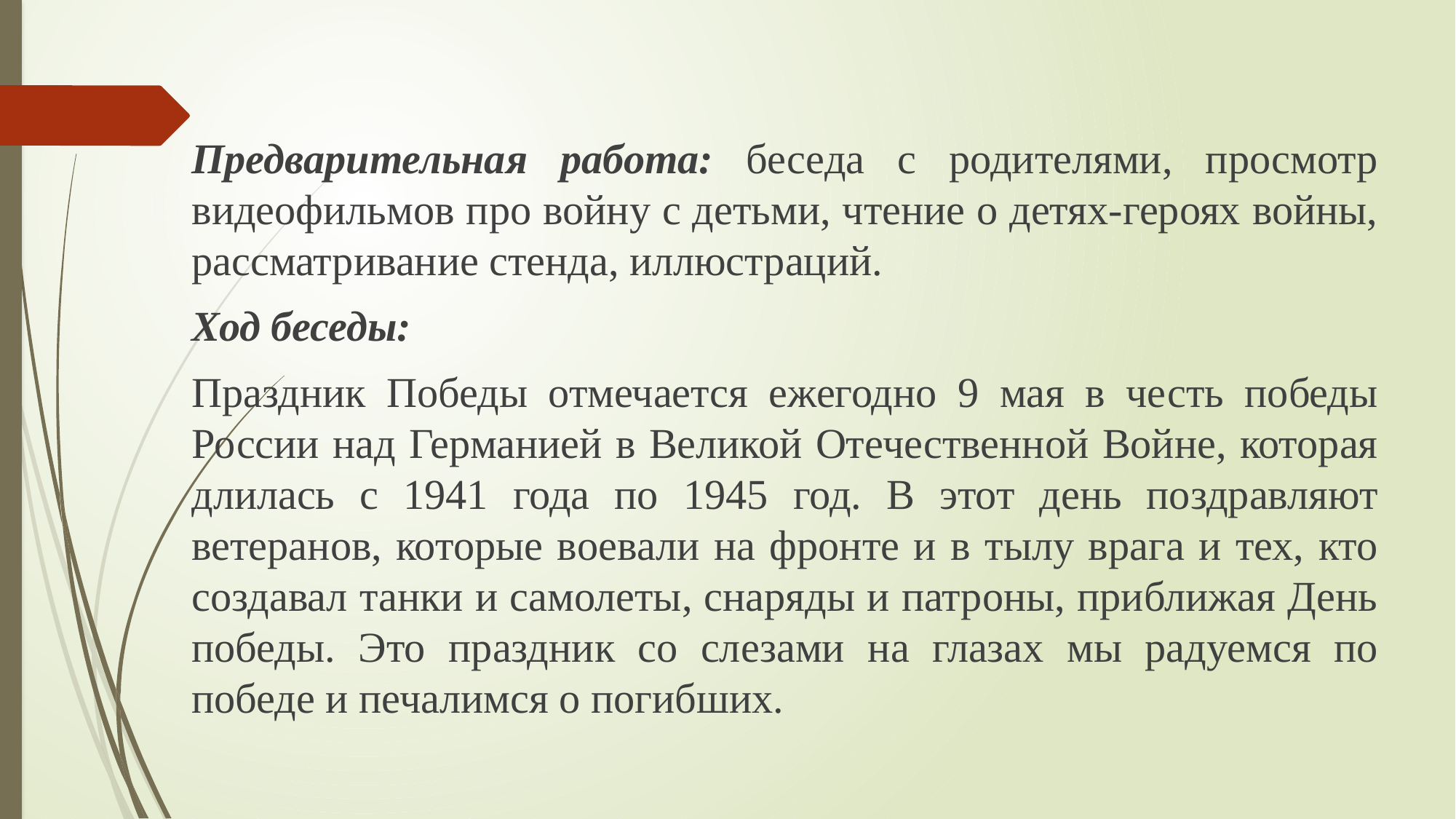

Предварительная работа: беседа с родителями, просмотр видеофильмов про войну с детьми, чтение о детях-героях войны, рассматривание стенда, иллюстраций.
Ход беседы:
Праздник Победы отмечается ежегодно 9 мая в честь победы России над Германией в Великой Отечественной Войне, которая длилась с 1941 года по 1945 год. В этот день поздравляют ветеранов, которые воевали на фронте и в тылу врага и тех, кто создавал танки и самолеты, снаряды и патроны, приближая День победы. Это праздник со слезами на глазах мы радуемся по победе и печалимся о погибших.